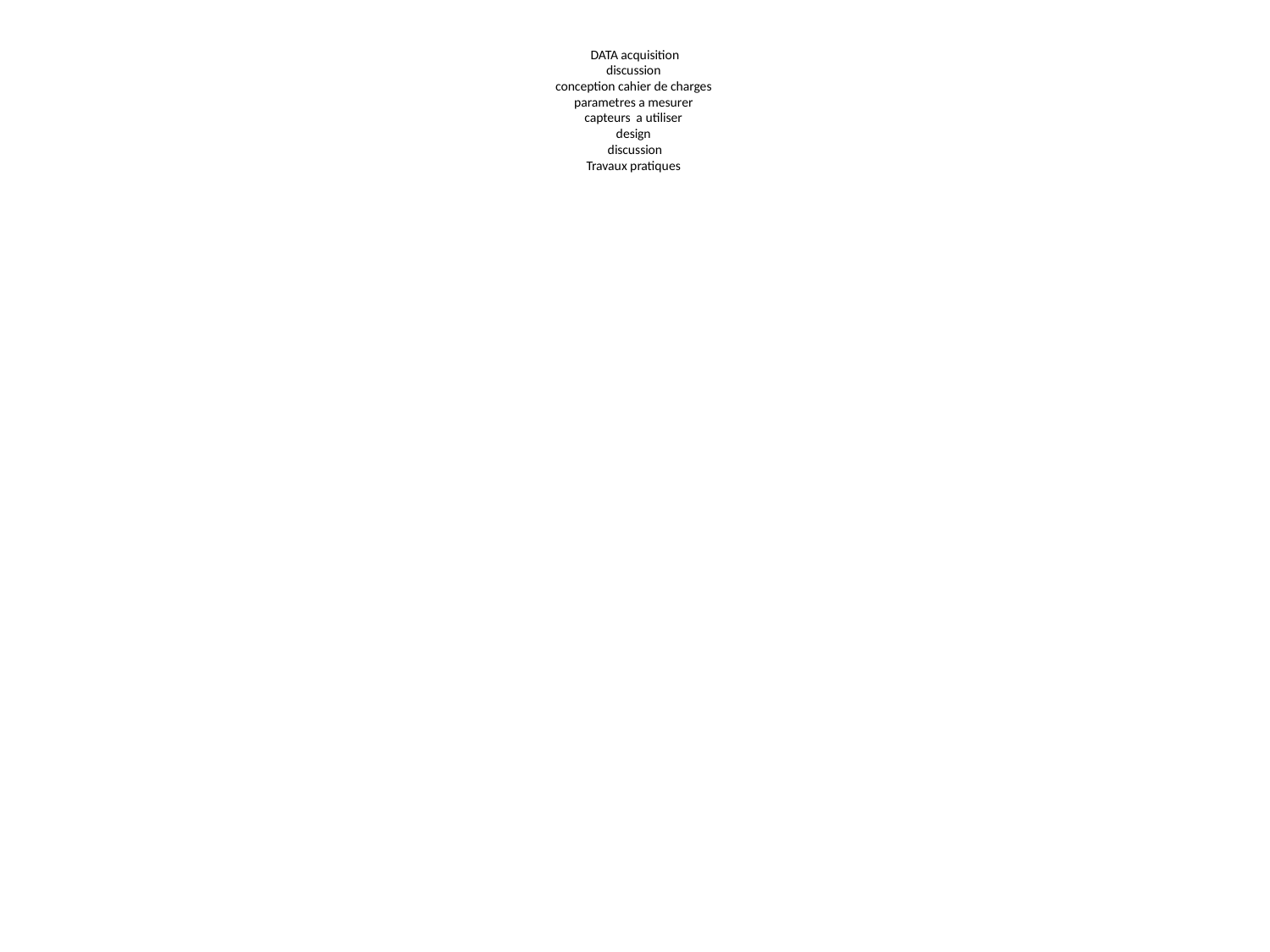

# DATA acquisition discussion conception cahier de charges parametres a mesurer capteurs  a utiliser design discussion Travaux pratiques